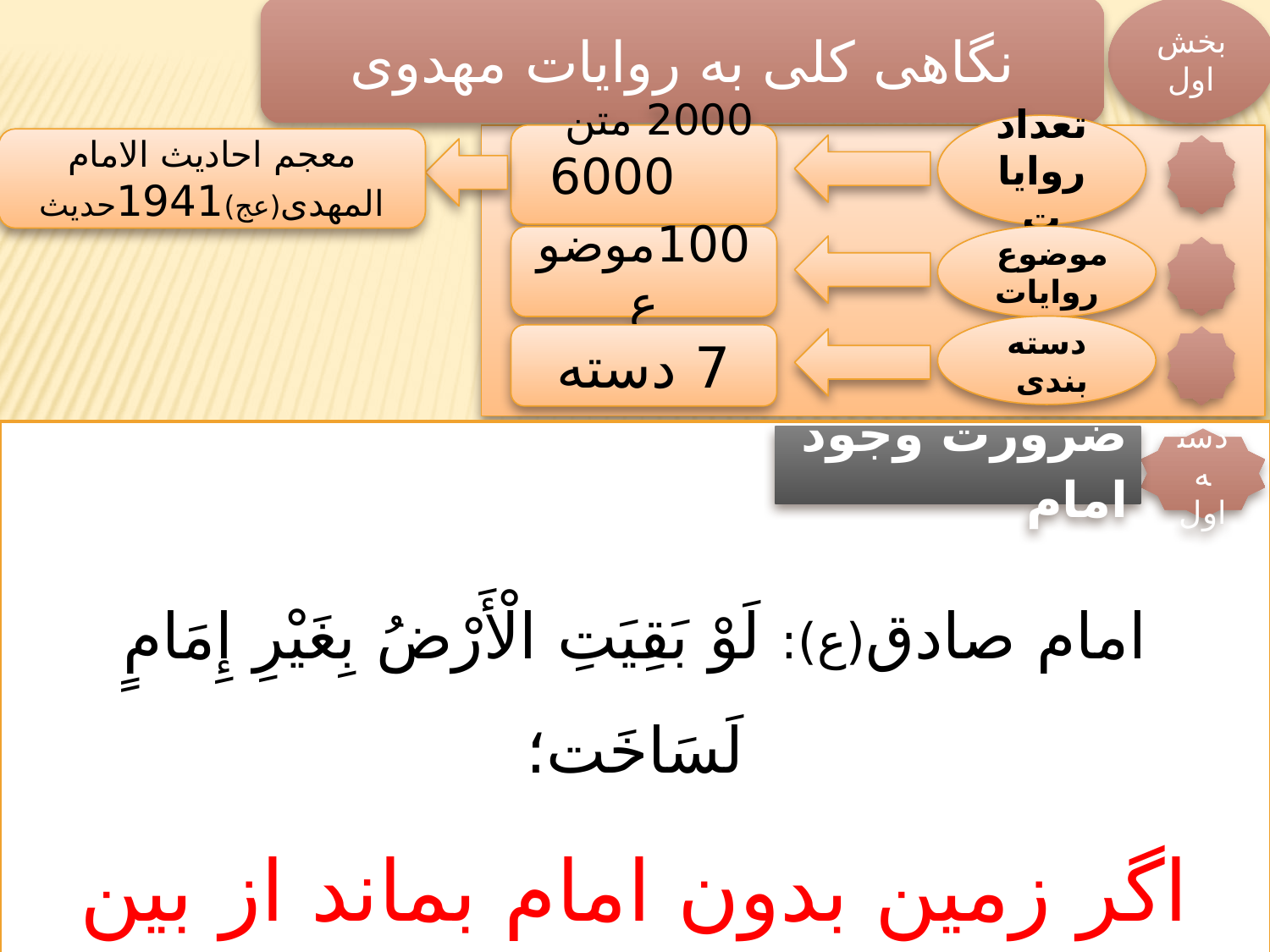

نگاهی کلی به روایات مهدوی
بخش اول
تعداد روایات

2000 متن       6000 سند
معجم احادیث الامام المهدی(عج)1941حدیث

موضوع  روایات
100موضوع

دسته بندی
7 دسته

ضرورت وجود امام
دسته اول
امام صادق(ع): لَوْ بَقِيَتِ‏ الْأَرْضُ‏ بِغَيْرِ إِمَامٍ لَسَاخَت؛
اگر زمین بدون امام بماند از بین می رود. کافی،ج1، ص178، ح10‏